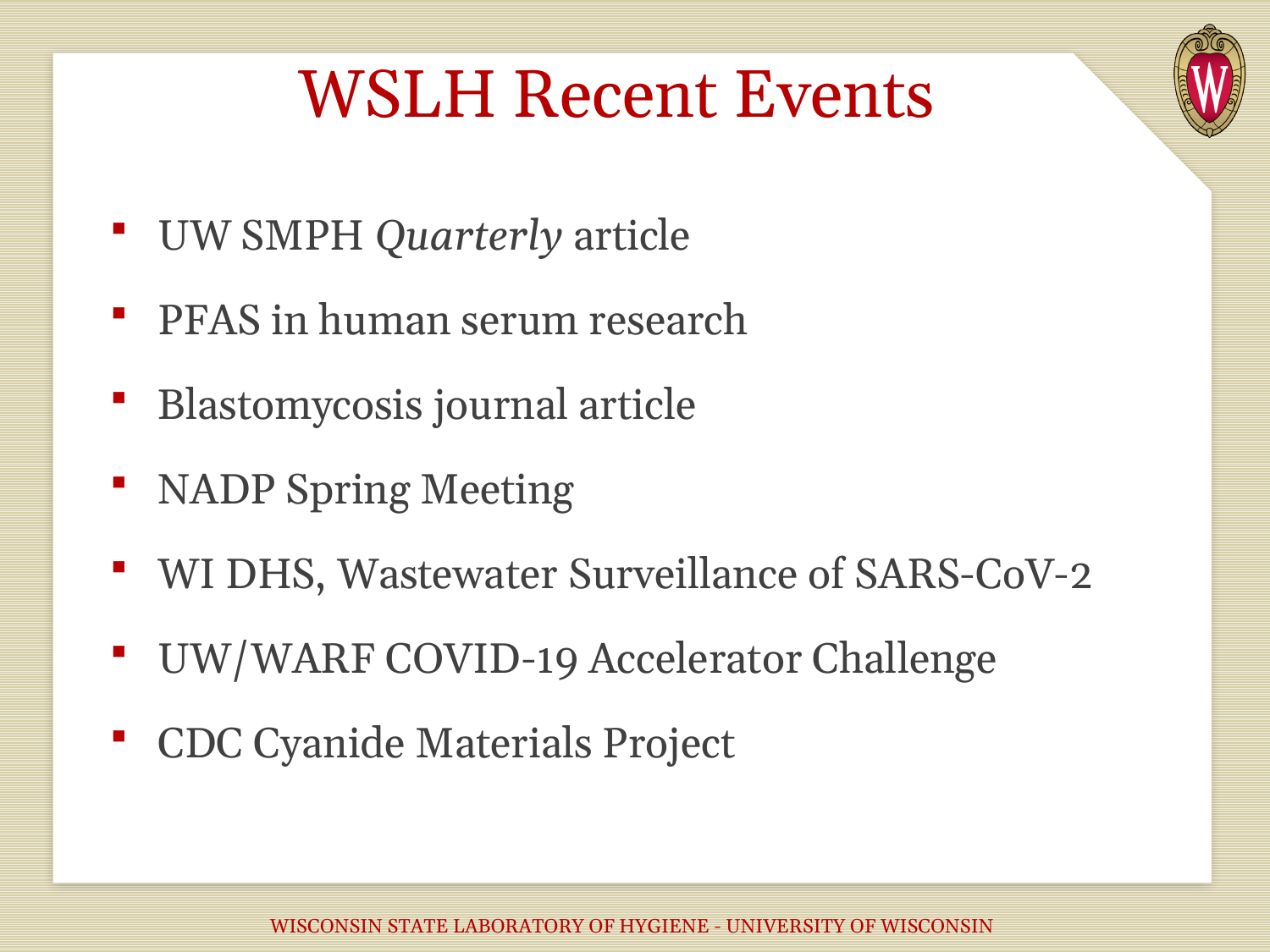

# WSLH Recent Events
UW SMPH Quarterly article
PFAS in human serum research
Blastomycosis journal article
NADP Spring Meeting
WI DHS, Wastewater Surveillance of SARS-CoV-2
UW/WARF COVID-19 Accelerator Challenge
CDC Cyanide Materials Project
WISCONSIN STATE LABORATORY OF HYGIENE - UNIVERSITY OF WISCONSIN